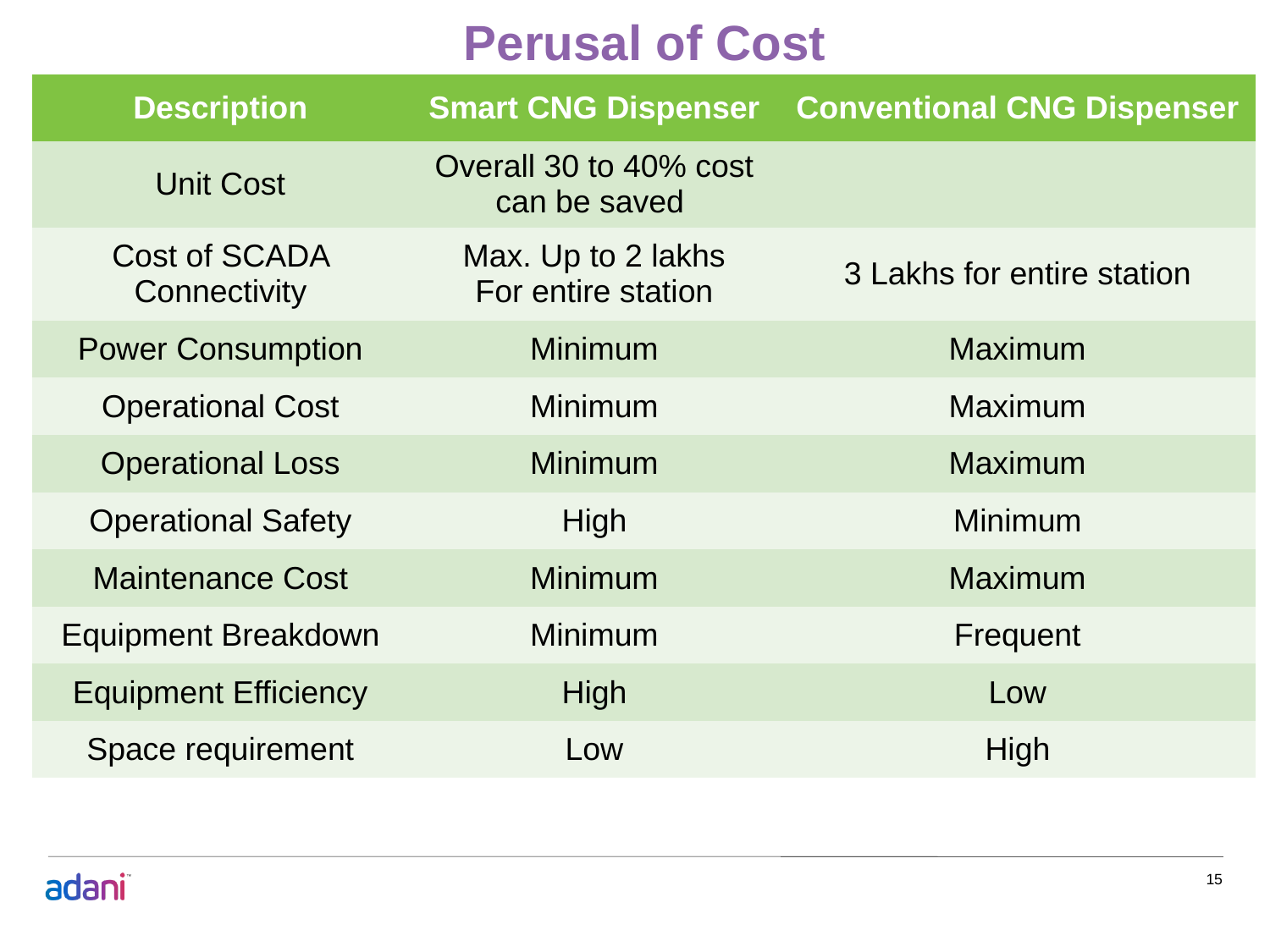

# Perusal of Cost
| Description | Smart CNG Dispenser | Conventional CNG Dispenser |
| --- | --- | --- |
| Unit Cost | Overall 30 to 40% cost can be saved |  |
| Cost of SCADA Connectivity | Max. Up to 2 lakhs For entire station | 3 Lakhs for entire station |
| Power Consumption | Minimum | Maximum |
| Operational Cost | Minimum | Maximum |
| Operational Loss | Minimum | Maximum |
| Operational Safety | High | Minimum |
| Maintenance Cost | Minimum | Maximum |
| Equipment Breakdown | Minimum | Frequent |
| Equipment Efficiency | High | Low |
| Space requirement | Low | High |
15